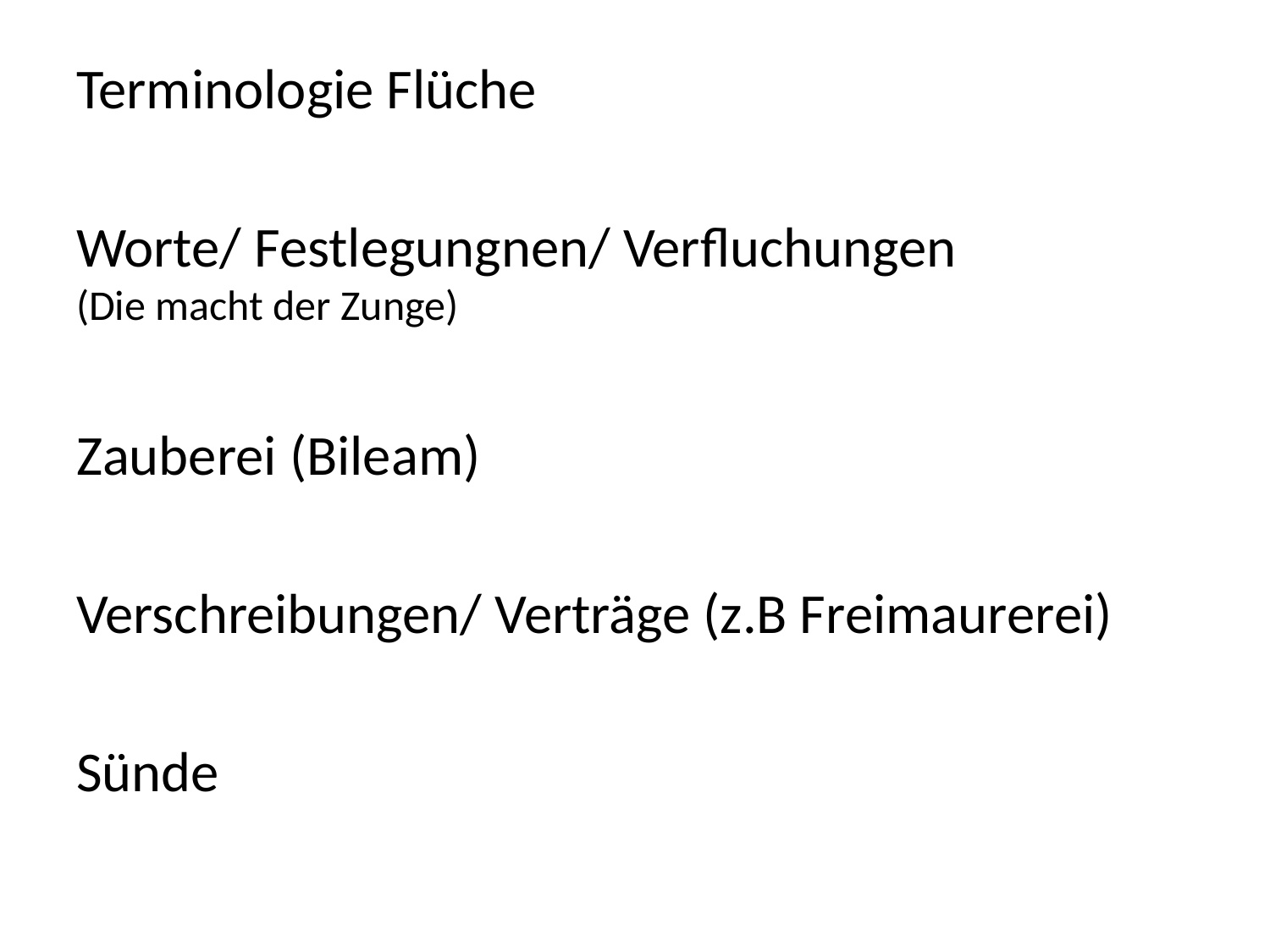

Terminologie Flüche

Worte/ Festlegungnen/ Verfluchungen
(Die macht der Zunge)

Zauberei (Bileam)

Verschreibungen/ Verträge (z.B Freimaurerei)

Sünde